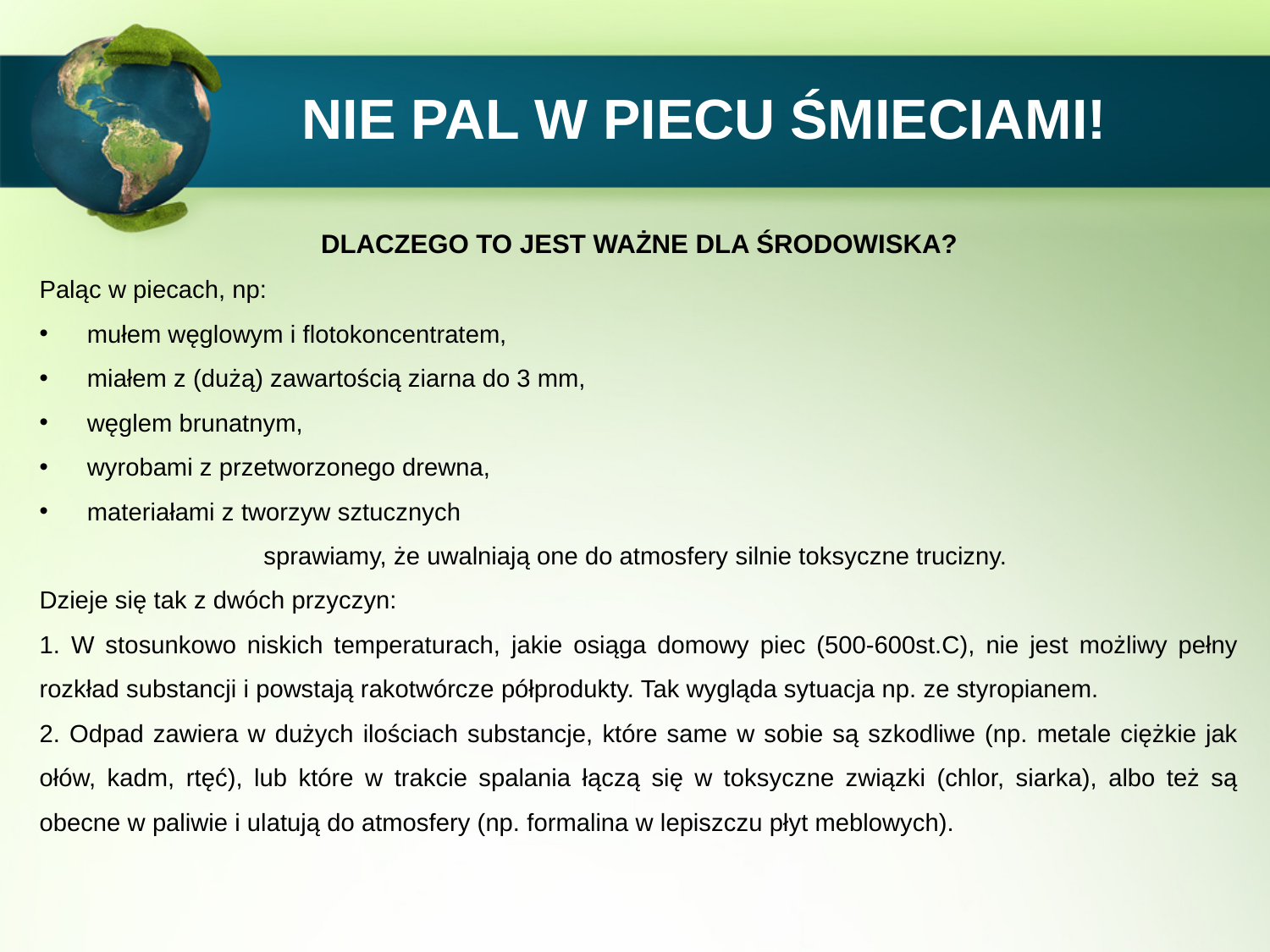

# NIE PAL W PIECU ŚMIECIAMI!
DLACZEGO TO JEST WAŻNE DLA ŚRODOWISKA?
Paląc w piecach, np:
mułem węglowym i flotokoncentratem,
miałem z (dużą) zawartością ziarna do 3 mm,
węglem brunatnym,
wyrobami z przetworzonego drewna,
materiałami z tworzyw sztucznych
sprawiamy, że uwalniają one do atmosfery silnie toksyczne trucizny.
Dzieje się tak z dwóch przyczyn:
1. W stosunkowo niskich temperaturach, jakie osiąga domowy piec (500-600st.C), nie jest możliwy pełny rozkład substancji i powstają rakotwórcze półprodukty. Tak wygląda sytuacja np. ze styropianem.
2. Odpad zawiera w dużych ilościach substancje, które same w sobie są szkodliwe (np. metale ciężkie jak ołów, kadm, rtęć), lub które w trakcie spalania łączą się w toksyczne związki (chlor, siarka), albo też są obecne w paliwie i ulatują do atmosfery (np. formalina w lepiszczu płyt meblowych).